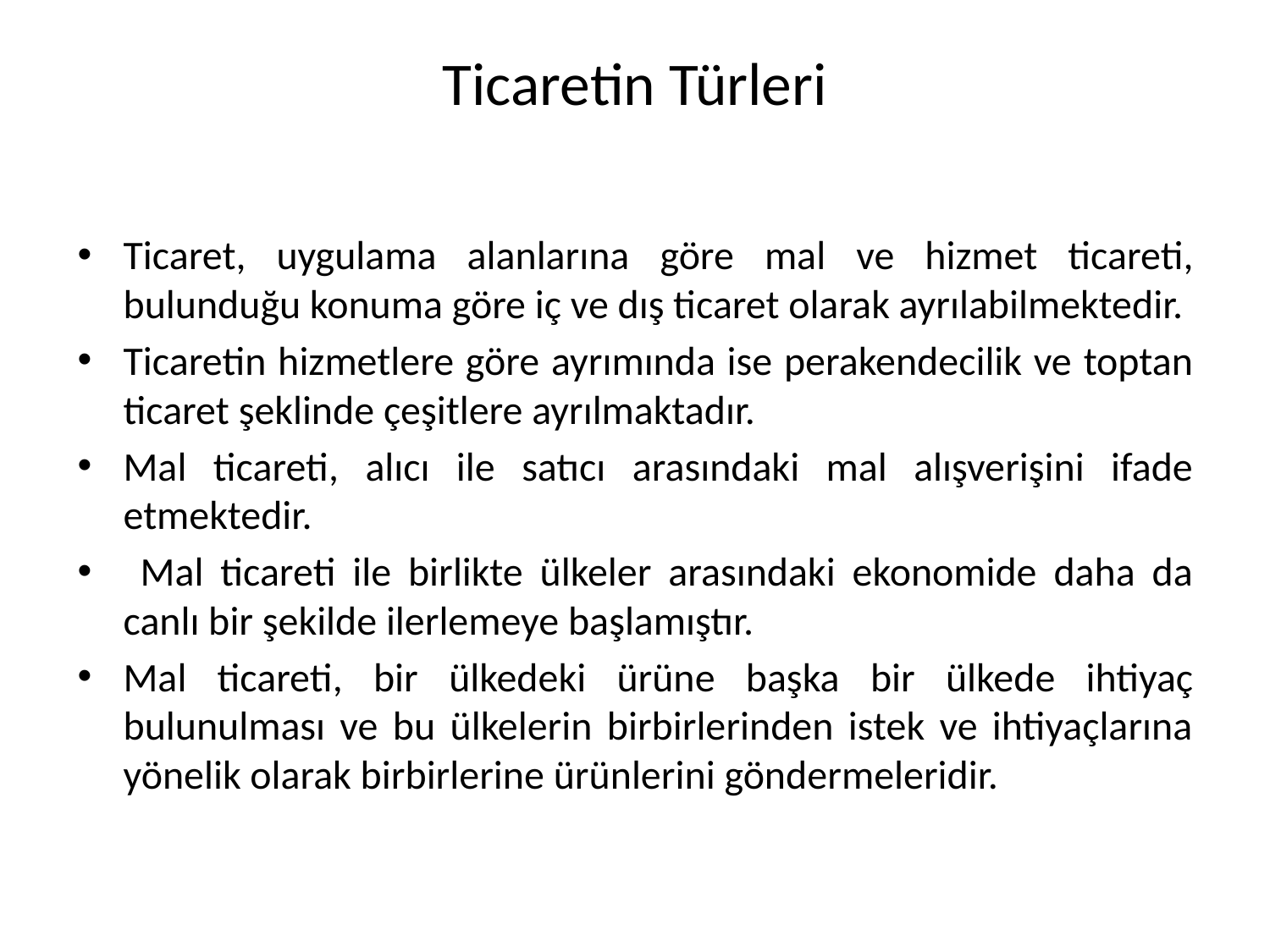

# Ticaretin Türleri

Ticaret, uygulama alanlarına göre mal ve hizmet ticareti, bulunduğu konuma göre iç ve dış ticaret olarak ayrılabilmektedir.
Ticaretin hizmetlere göre ayrımında ise perakendecilik ve toptan ticaret şeklinde çeşitlere ayrılmaktadır.
Mal ticareti, alıcı ile satıcı arasındaki mal alışverişini ifade etmektedir.
 Mal ticareti ile birlikte ülkeler arasındaki ekonomide daha da canlı bir şekilde ilerlemeye başlamıştır.
Mal ticareti, bir ülkedeki ürüne başka bir ülkede ihtiyaç bulunulması ve bu ülkelerin birbirlerinden istek ve ihtiyaçlarına yönelik olarak birbirlerine ürünlerini göndermeleridir.